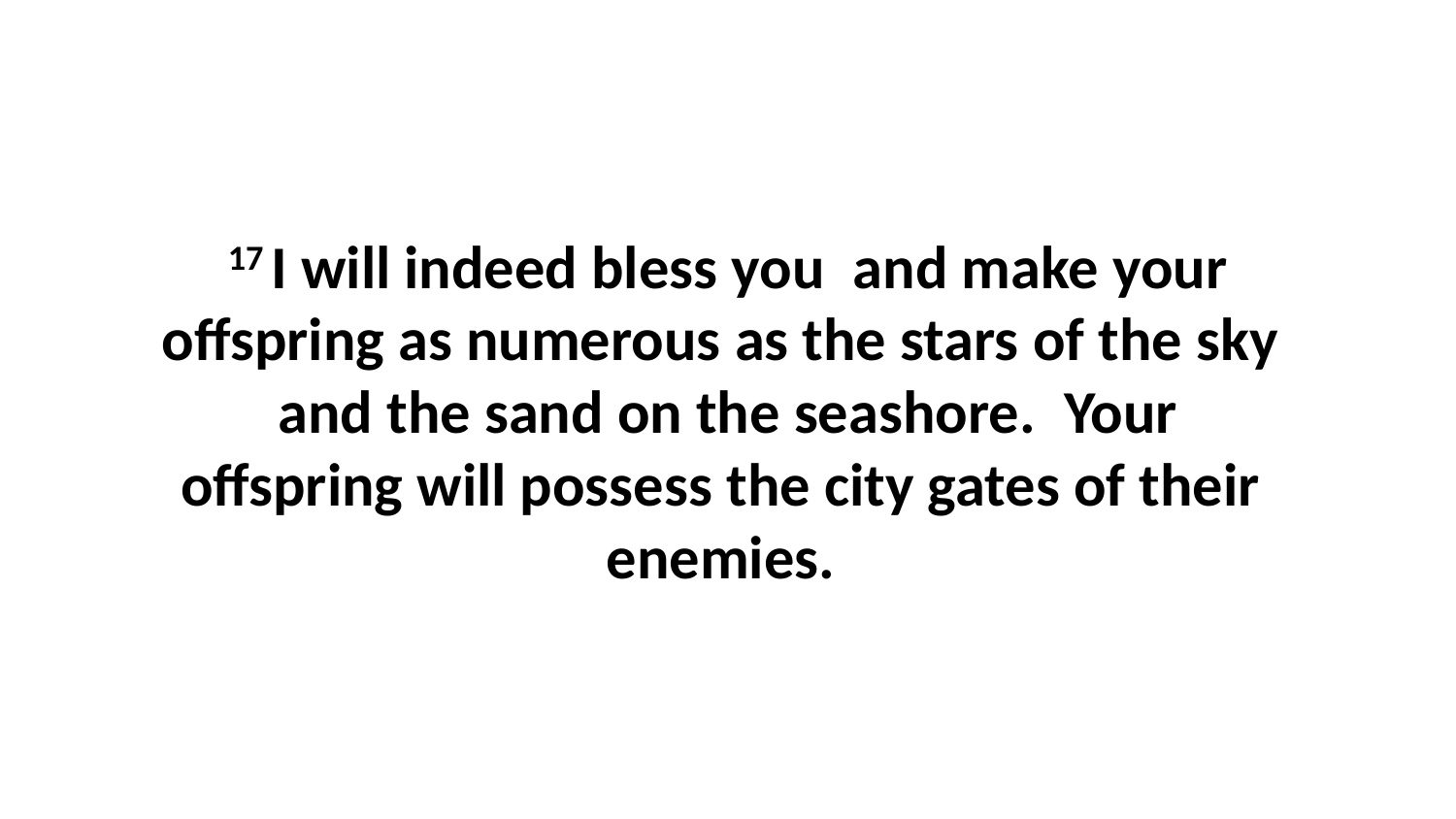

17 I will indeed bless you  and make your offspring as numerous as the stars of the sky  and the sand on the seashore.  Your offspring will possess the city gates of their  enemies.